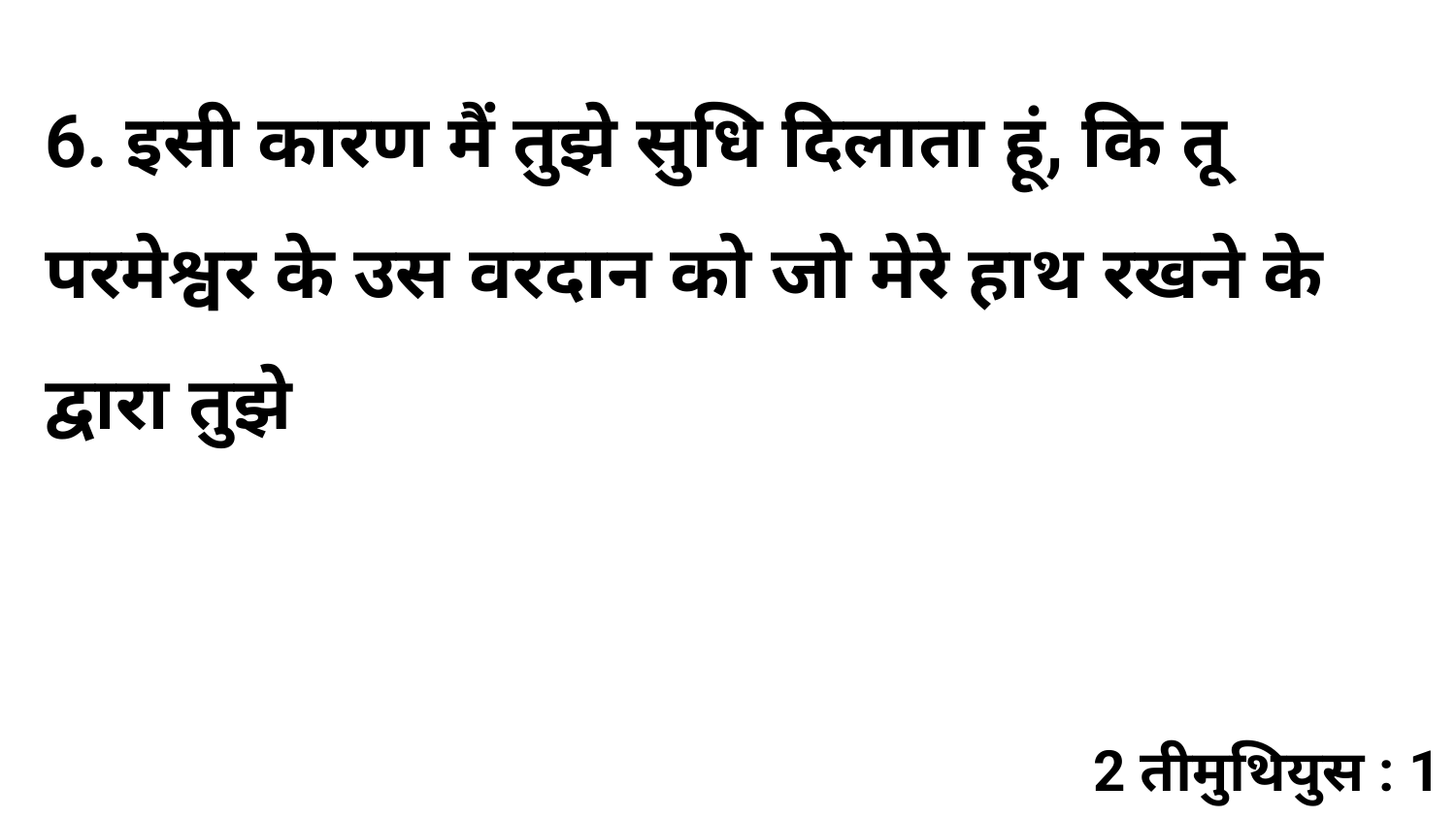

6. इसी कारण मैं तुझे सुधि दिलाता हूं, कि तू परमेश्वर के उस वरदान को जो मेरे हाथ रखने के द्वारा तुझे
2 तीमुथियुस : 1